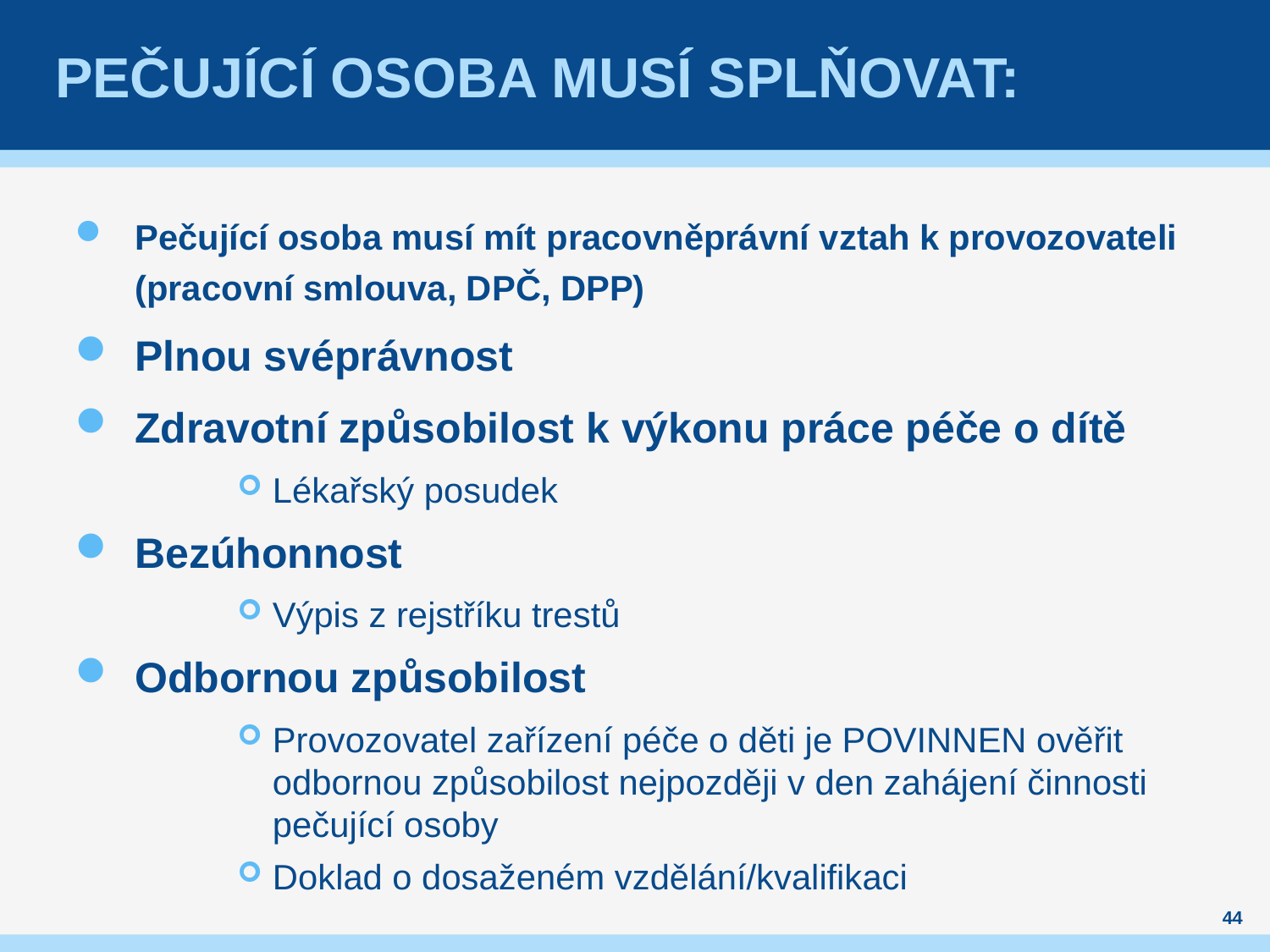

# Pečující osoba musí splňovat:
Pečující osoba musí mít pracovněprávní vztah k provozovateli (pracovní smlouva, DPČ, DPP)
Plnou svéprávnost
Zdravotní způsobilost k výkonu práce péče o dítě
Lékařský posudek
Bezúhonnost
Výpis z rejstříku trestů
Odbornou způsobilost
Provozovatel zařízení péče o děti je POVINNEN ověřit odbornou způsobilost nejpozději v den zahájení činnosti pečující osoby
Doklad o dosaženém vzdělání/kvalifikaci

44